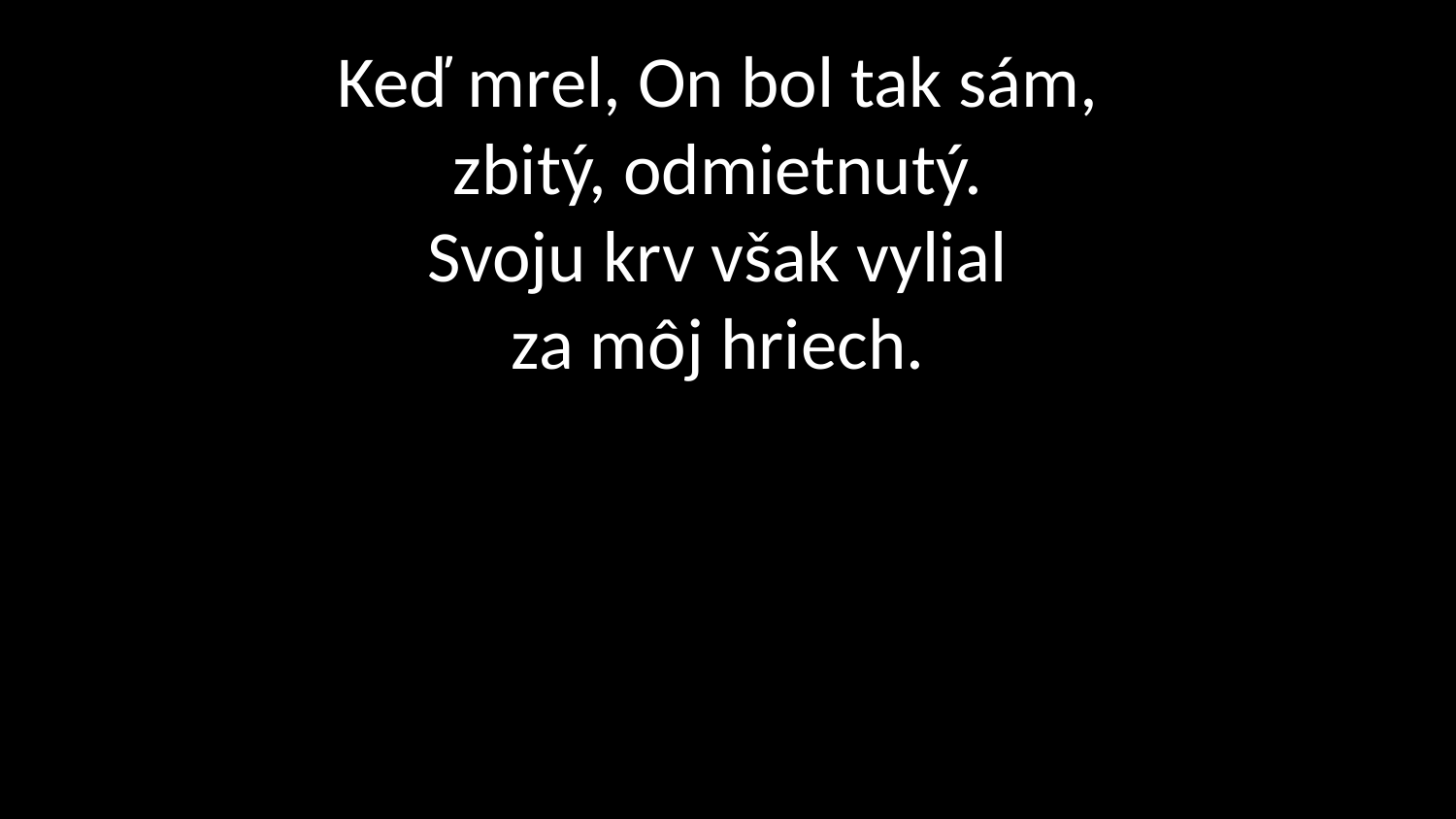

# Keď mrel, On bol tak sám, zbitý, odmietnutý. Svoju krv však vylial za môj hriech.